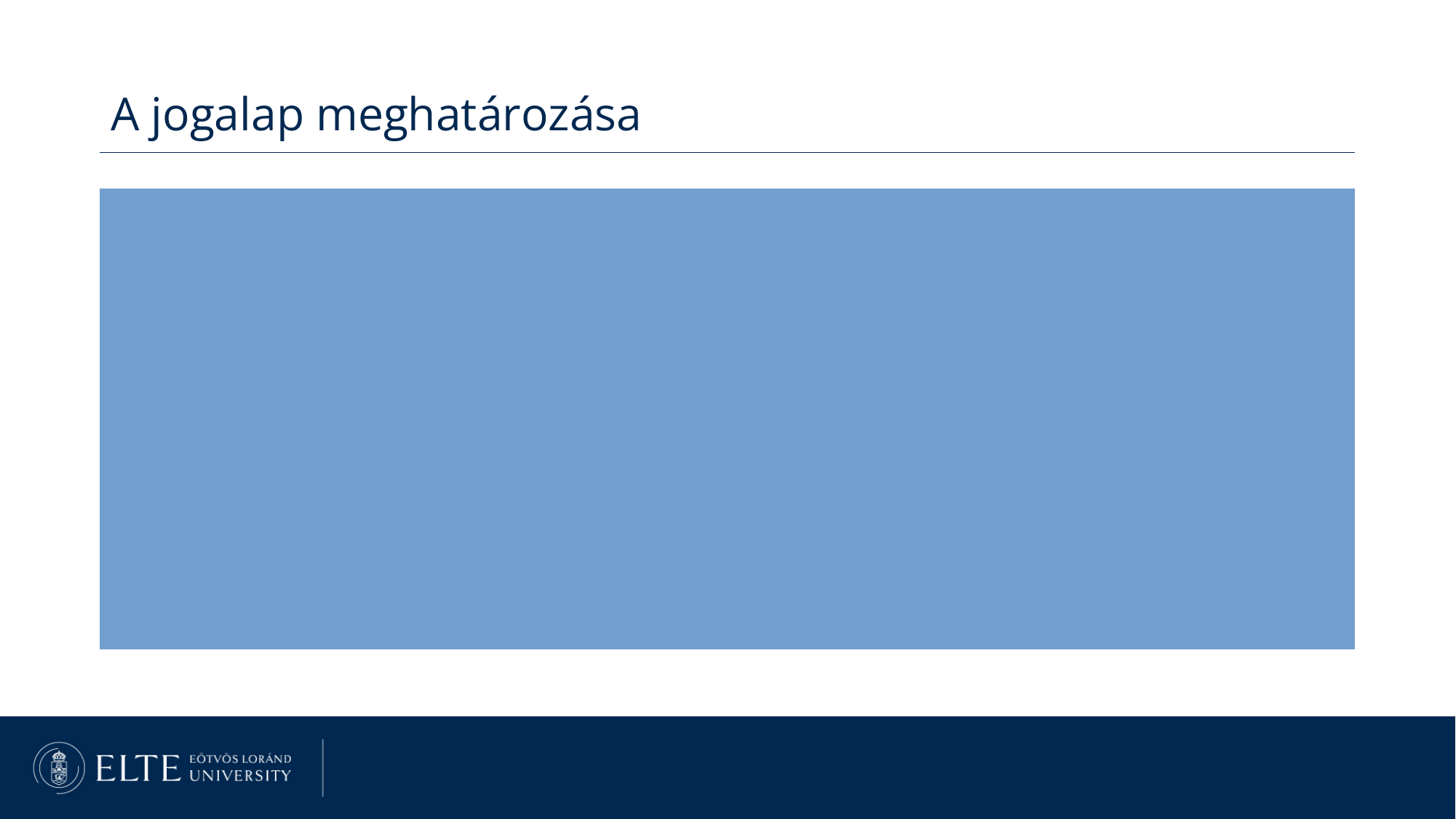

A jogalap meghatározása
Sérelemdíj iránti követelést megalapozó jogsértés esetén
	- személyiségvédelmi generálklauzula
	- nevesített személyiségi jog (ha van ilyen)
	- a sérelemdíj fizetési kötelezettséget kimondó szabály
Kátérítési felelősség esetén
	- a kártérítési felelősséget kimondó szabály
	- speciális felelősségi alakzat (ha releváns)
	- a teljes kártérítést kimondó szabály